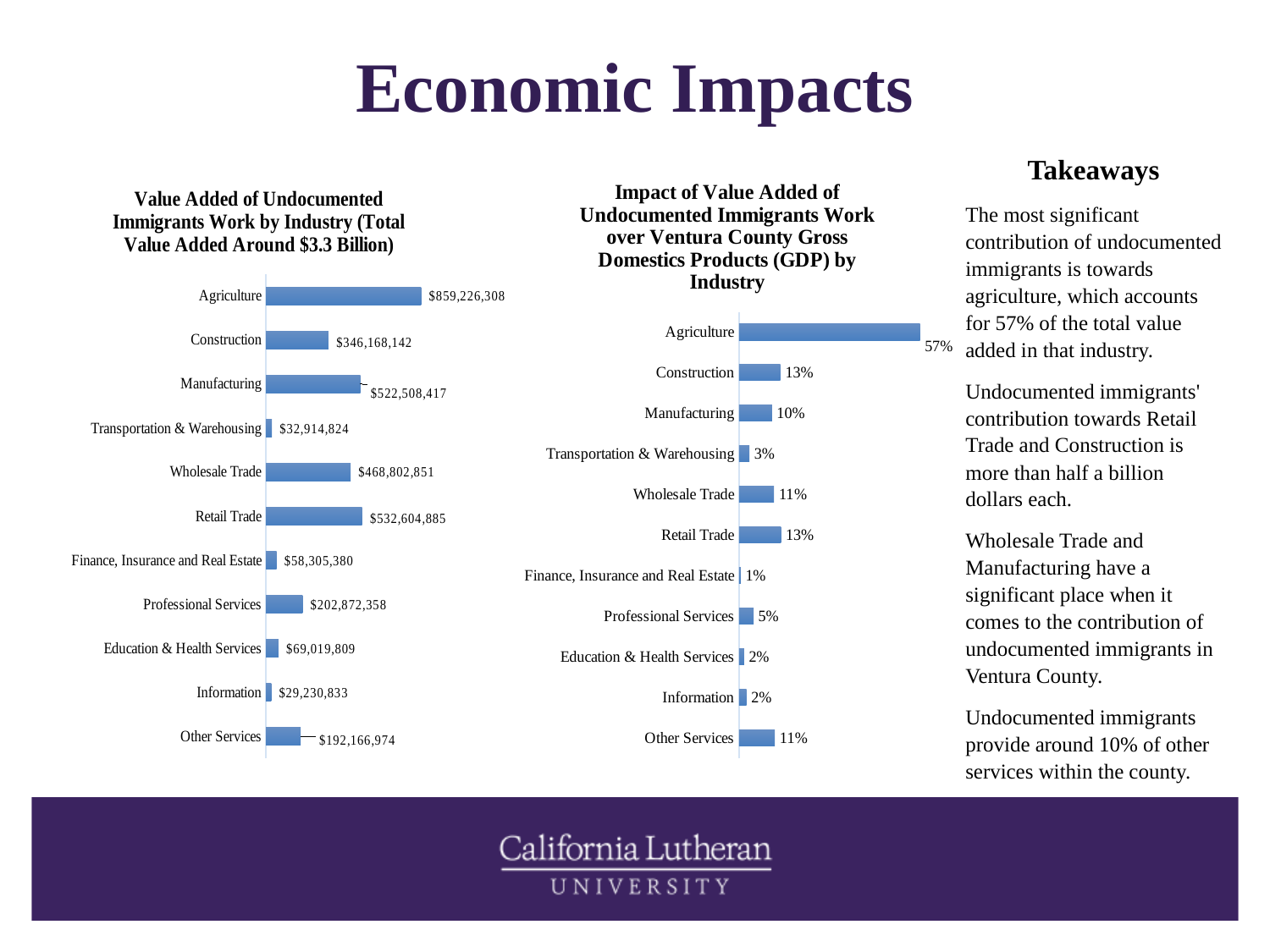

# Economic Impacts
Takeaways
The most significant contribution of undocumented immigrants is towards agriculture, which accounts for 57% of the total value added in that industry.
Undocumented immigrants' contribution towards Retail Trade and Construction is more than half a billion dollars each.
Wholesale Trade and Manufacturing have a significant place when it comes to the contribution of undocumented immigrants in Ventura County.
Undocumented immigrants provide around 10% of other services within the county.

### Chart: Impact of Value Added of Undocumented Immigrants Work over Ventura County Gross Domestics Products (GDP) by Industry

| Category | Direct |
|---|---|
| Agriculture | 0.5678710459960337 |
| Construction | 0.12984689365872232 |
| Manufacturing | 0.10347330415243203 |
| Transportation & Warehousing | 0.03241250713199806 |
| Wholesale Trade | 0.10973560997272087 |
| Retail Trade | 0.13158290333869457 |
| Finance, Insurance and Real Estate | 0.005391140113430705 |
| Professional Services | 0.04547012631290839 |
| Education & Health Services | 0.01592404084685101 |
| Information | 0.023581969294001737 |
| Other Services | 0.11200589200004851 |

### Chart: Value Added of Undocumented Immigrants Work by Industry (Total Value Added Around $3.3 Billion)

| Category | Immigrant IMPLAN Value Added in Ventura County |
|---|---|
| Agriculture | 859226307.94 |
| Construction | 346168141.93 |
| Manufacturing | 522508417.27 |
| Transportation & Warehousing | 32914823.62 |
| Wholesale Trade | 468802850.55 |
| Retail Trade | 532604885.06 |
| Finance, Insurance and Real Estate | 58305380.48 |
| Professional Services | 202872358.44 |
| Education & Health Services | 69019809.17 |
| Information | 29230832.92 |
| Other Services | 192166974.37 |